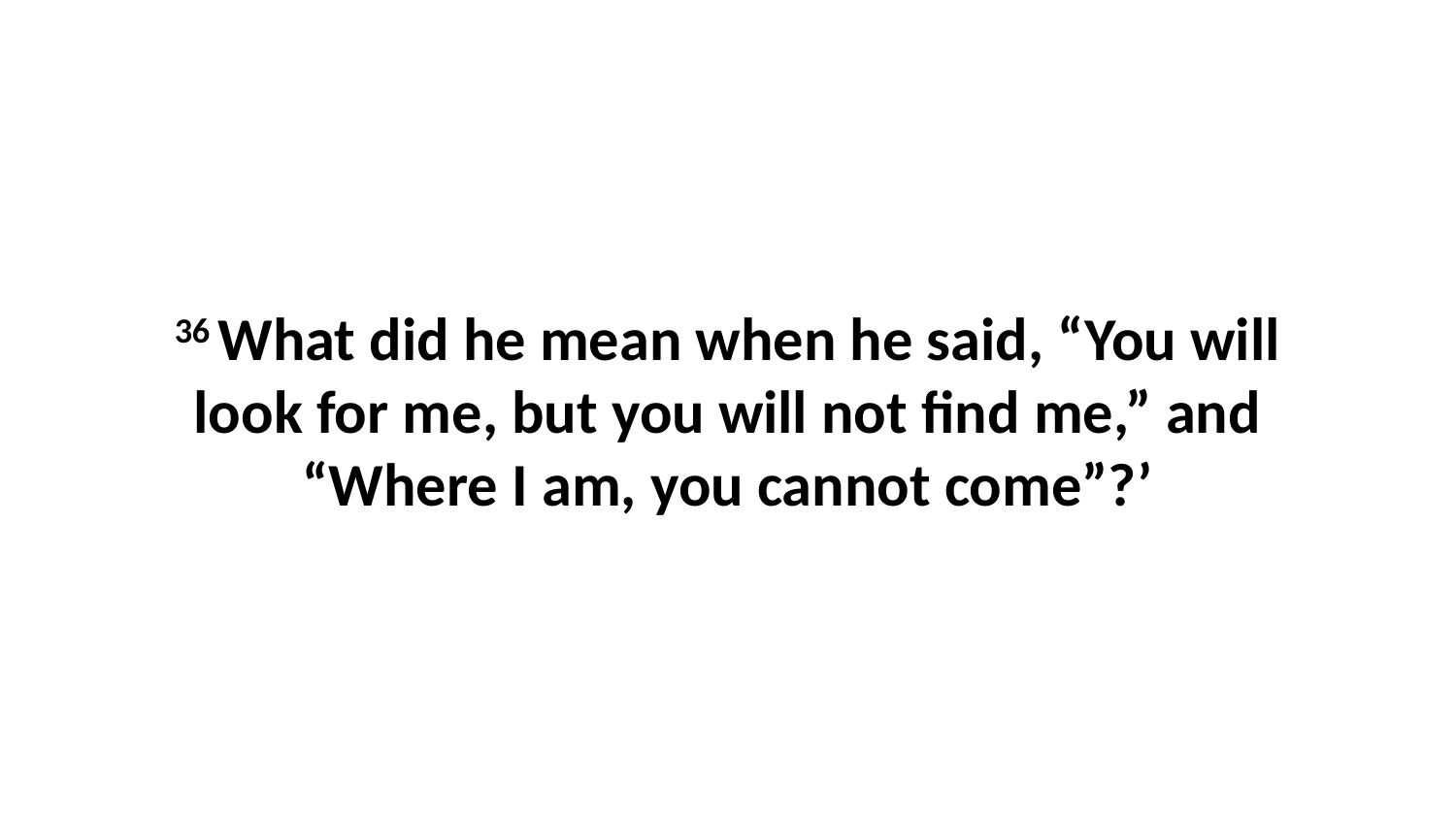

36 What did he mean when he said, “You will look for me, but you will not find me,” and “Where I am, you cannot come”?’